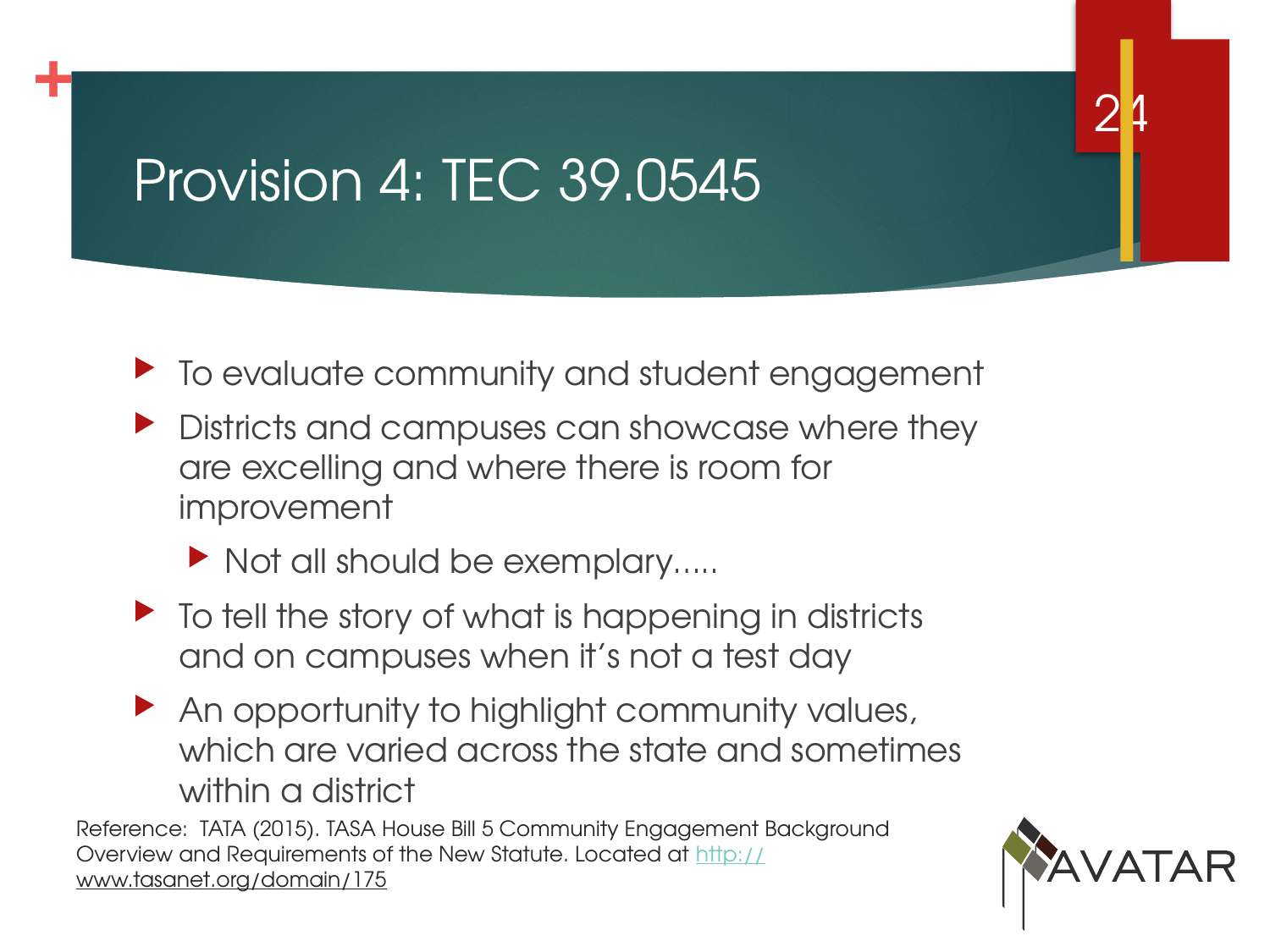

24
# Provision 4: TEC 39.0545
To evaluate community and student engagement
Districts and campuses can showcase where they are excelling and where there is room for improvement
Not all should be exemplary…..
To tell the story of what is happening in districts and on campuses when it’s not a test day
An opportunity to highlight community values, which are varied across the state and sometimes within a district

Reference:  TATA (2015). TASA House Bill 5 Community Engagement Background Overview and Requirements of the New Statute. Located at http://www.tasanet.org/domain/175